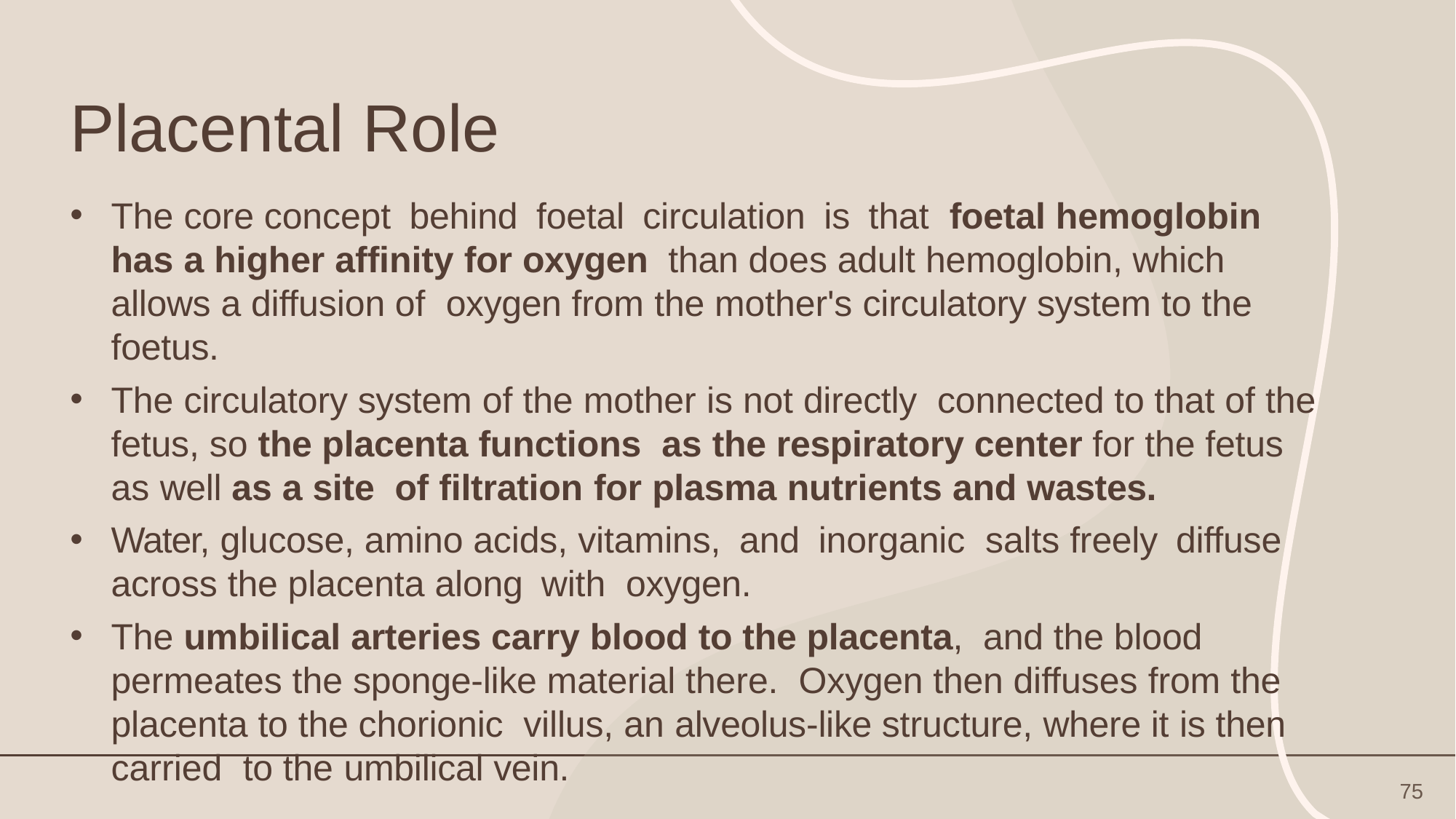

# Placental Role
The core concept behind foetal circulation is that  foetal hemoglobin has a higher affinity for oxygen  than does adult hemoglobin, which allows a diffusion of  oxygen from the mother's circulatory system to the  foetus.
The circulatory system of the mother is not directly  connected to that of the fetus, so the placenta functions  as the respiratory center for the fetus as well as a site  of filtration for plasma nutrients and wastes.
Water, glucose, amino acids, vitamins, and inorganic  salts freely diffuse across the placenta along with  oxygen.
The umbilical arteries carry blood to the placenta,  and the blood permeates the sponge-like material there.  Oxygen then diffuses from the placenta to the chorionic  villus, an alveolus-like structure, where it is then carried  to the umbilical vein.
75